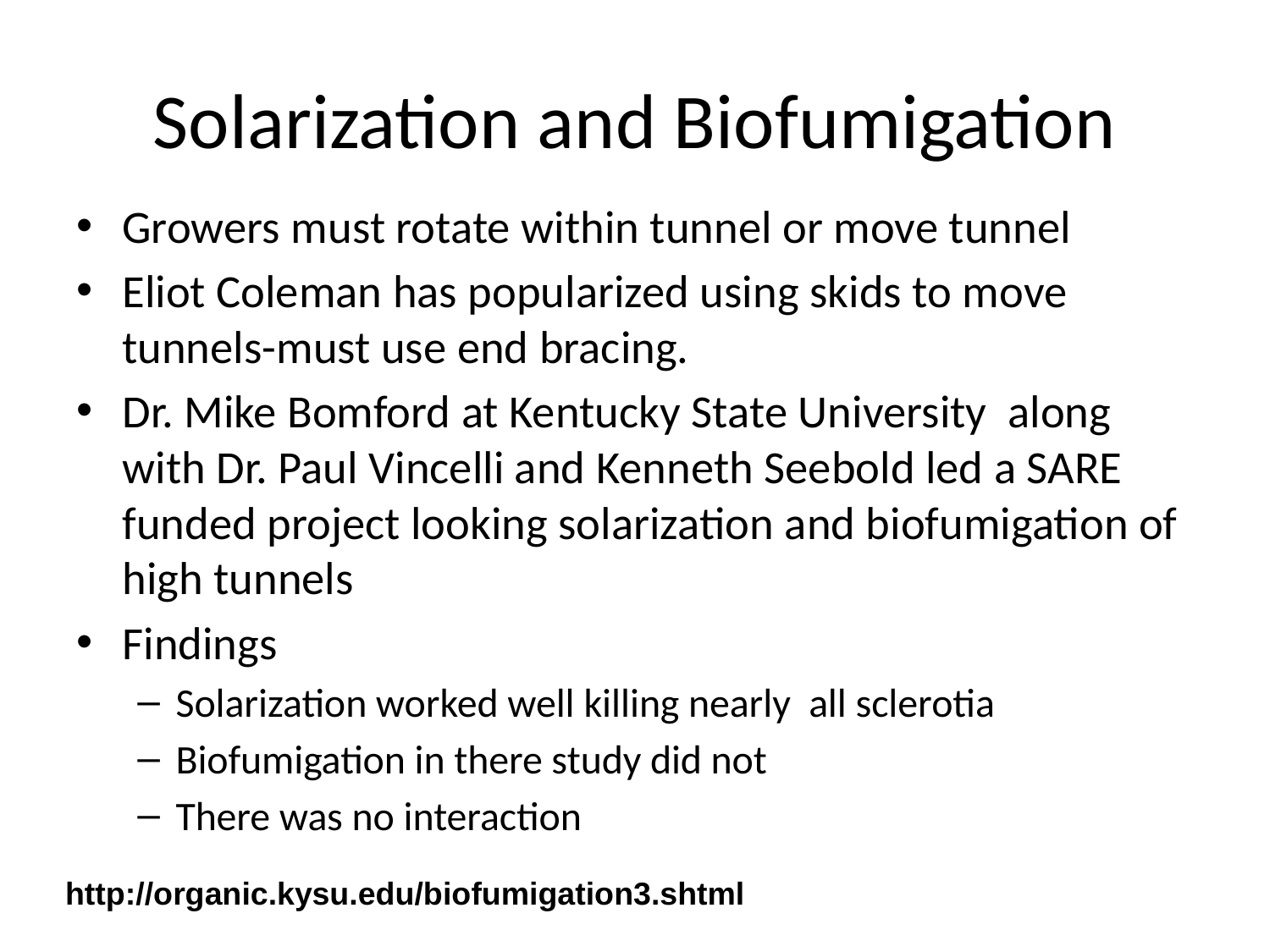

# Solarization and Biofumigation
Growers must rotate within tunnel or move tunnel
Eliot Coleman has popularized using skids to move tunnels-must use end bracing.
Dr. Mike Bomford at Kentucky State University  along with Dr. Paul Vincelli and Kenneth Seebold led a SARE funded project looking solarization and biofumigation of high tunnels
Findings
Solarization worked well killing nearly  all sclerotia
Biofumigation in there study did not
There was no interaction

http://organic.kysu.edu/biofumigation3.shtml